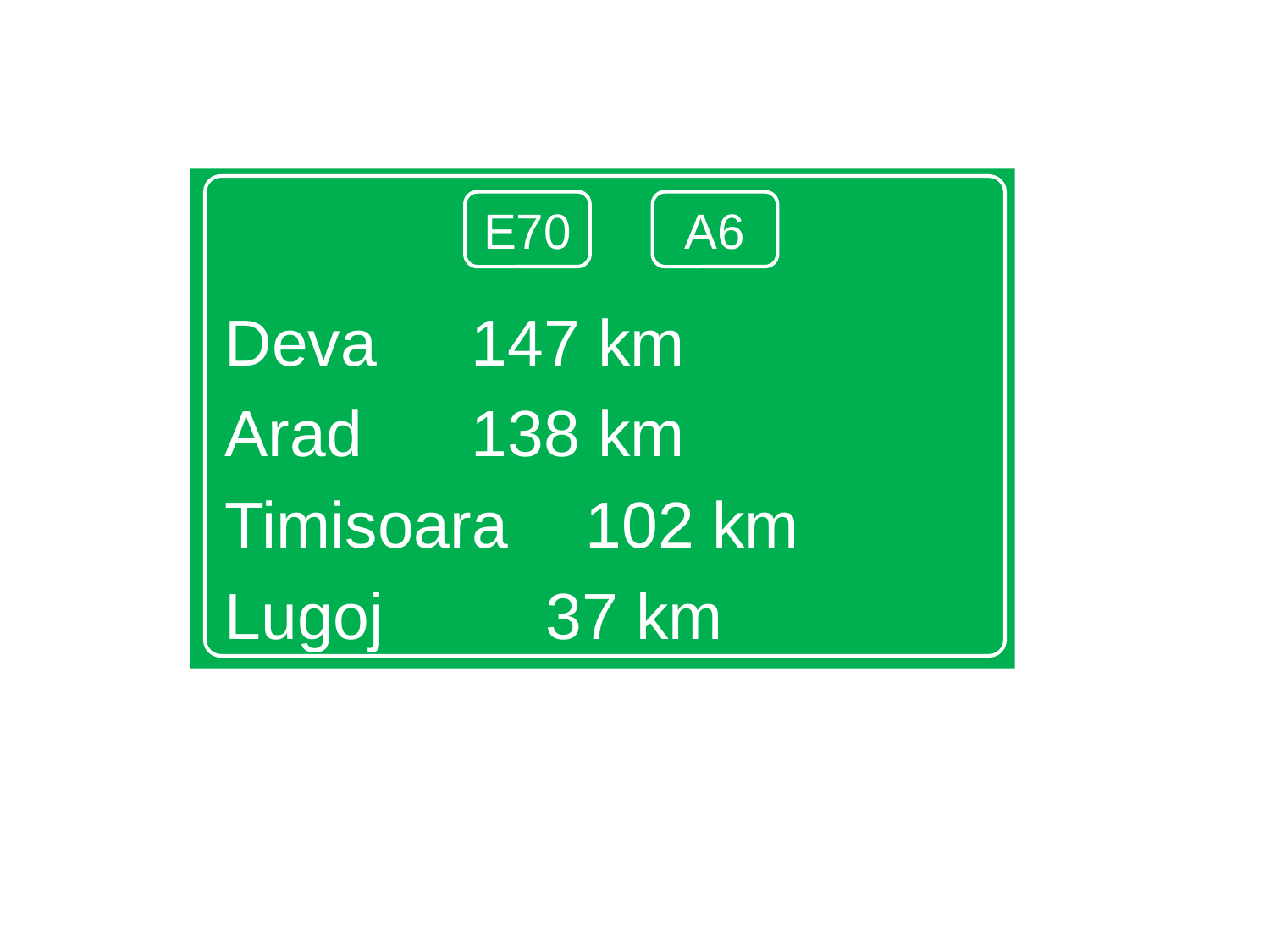

Deva			 147 km
Arad			 138 km
Timisoara		 102 km
Lugoj			   37 km

E70
A6